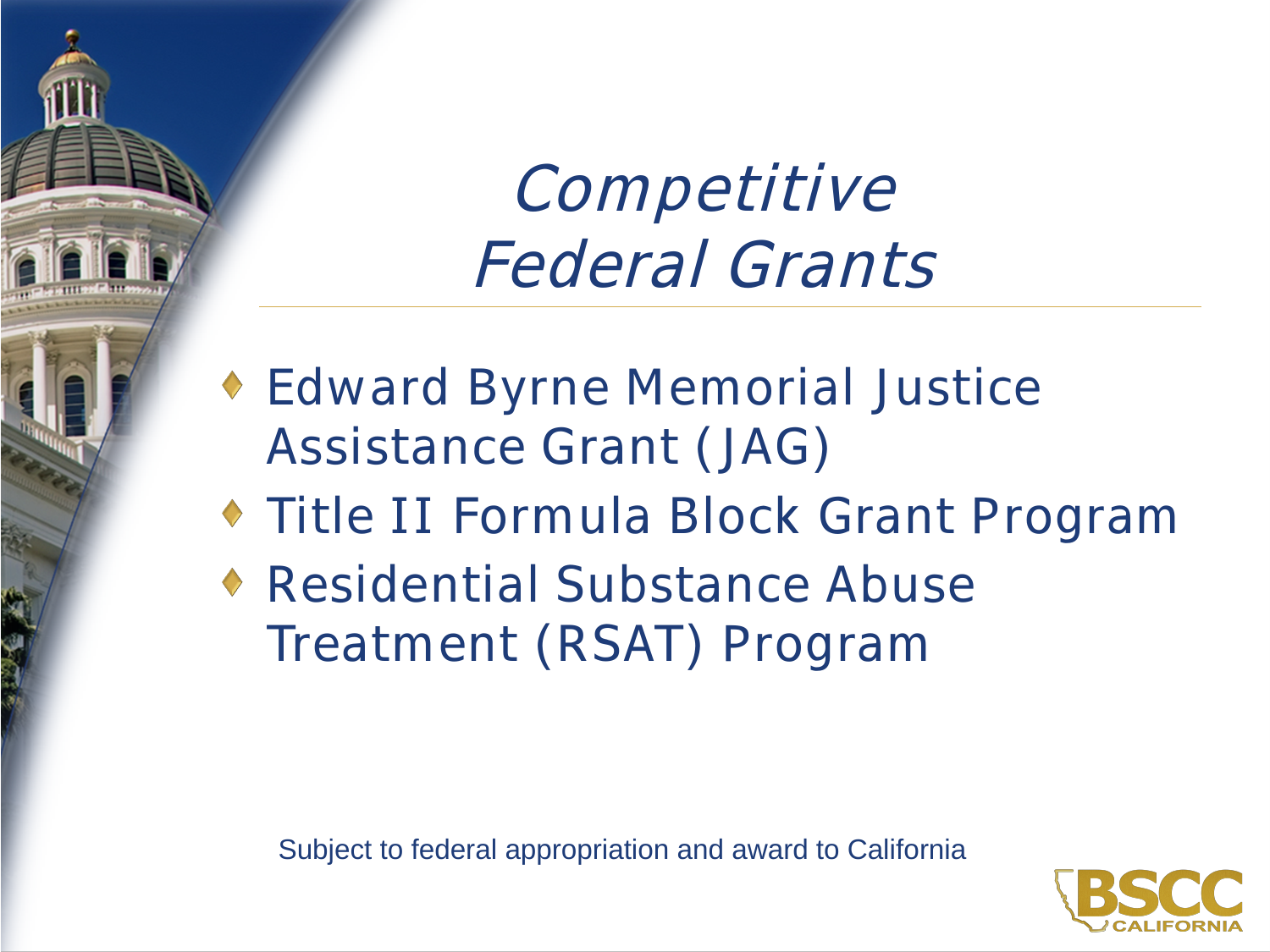

# Competitive Federal Grants
Edward Byrne Memorial Justice
Assistance Grant (JAG)
Title II Formula Block Grant Program
Residential Substance Abuse Treatment (RSAT) Program
Subject to federal appropriation and award to California